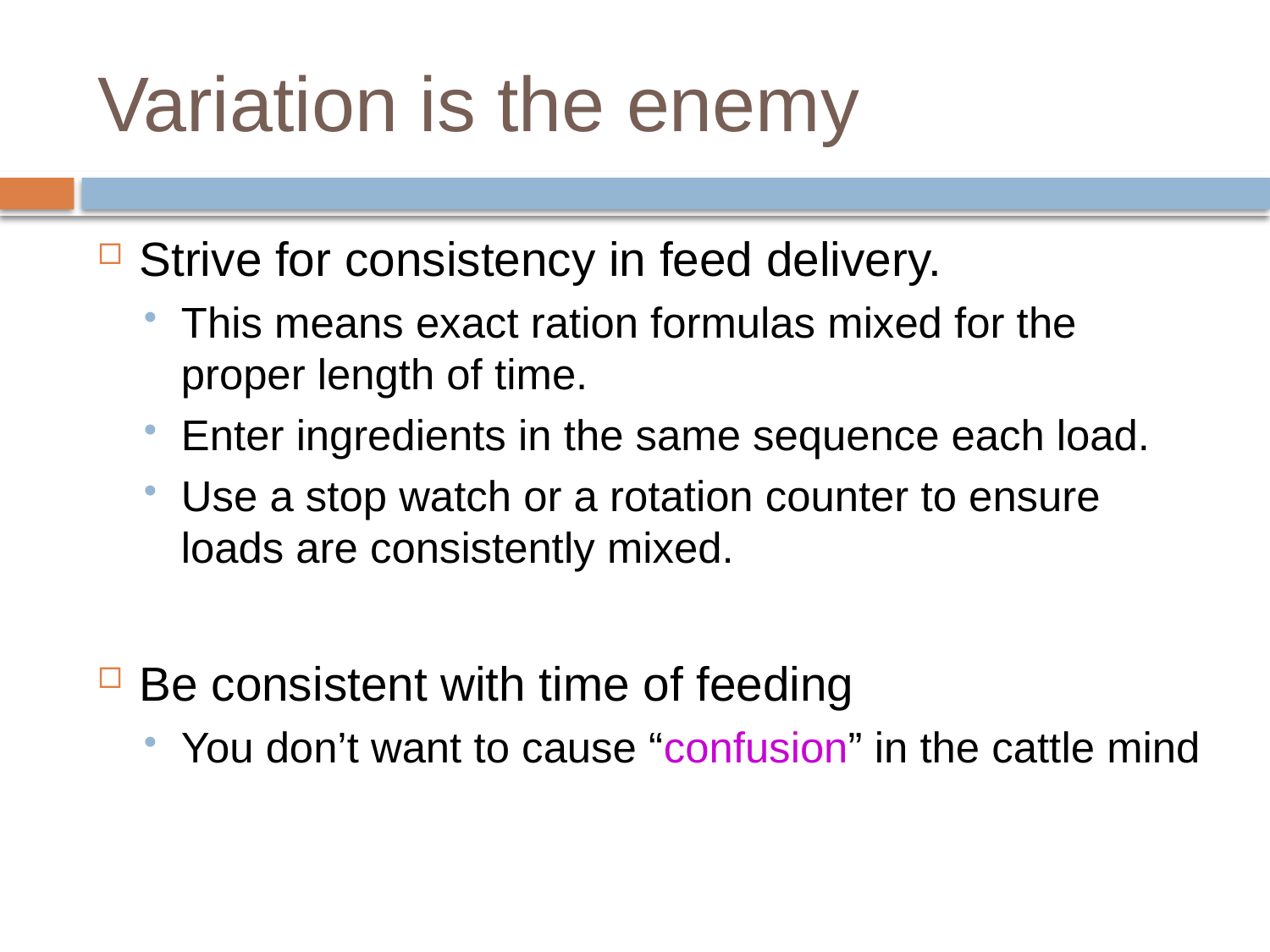

# Variation is the enemy
Strive for consistency in feed delivery.
This means exact ration formulas mixed for the proper length of time.
Enter ingredients in the same sequence each load.
Use a stop watch or a rotation counter to ensure loads are consistently mixed.

Be consistent with time of feeding
You don’t want to cause “confusion” in the cattle mind